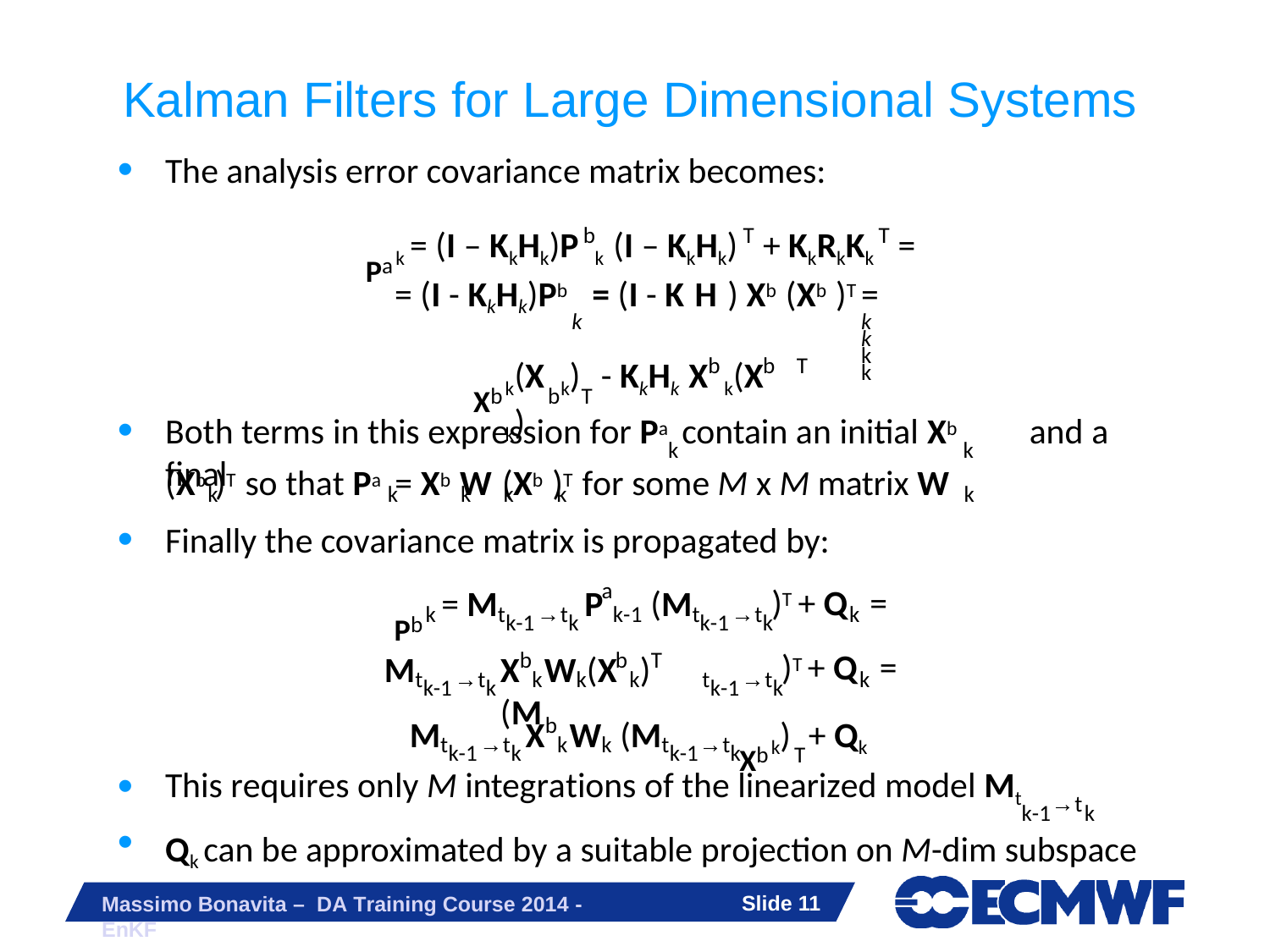

# Kalman Filters for Large Dimensional Systems
The analysis error covariance matrix becomes:
Pa
b	T	T
k = (I – KkHk)P  k  (I – KkHk)	+ KkRkKk	=
= (I - KkHk)Pb	= (I - K H ) Xb  (Xb  )T =
k	k	k	k	k
Xb	b	T
b	b	T
k(X  k)	- KkHk  X  k(X  k)
Both terms in this expression for Pa   contain an initial Xb	and a final
k	k
(Xb  )T  so that Pa   = Xb  W (Xb  )T  for some M x M matrix W
k	k	k	k	k	k
Finally the covariance matrix is propagated by:
Pb
a
k-1
)T + Q	=
= M	P
(M
k
t	→t
t	→t
k
k-1	k
k-1	k
b
b	T
)T + Q	=
M
X	W (X	) (M
t	→t
k	k	k
t	→t
k
k-1	k
k-1	k
b
Xb	T
M
X	W	(M
k)  + Qk
t	→t
k	k	t	→t
k-1	k	k-1	k
This requires only M integrations of the linearized model Mt
•
→t
k-1	k
Qk can be approximated by a suitable projection on M-dim subspace

Slide 11
Massimo Bonavita –  DA Training Course 2014 - EnKF